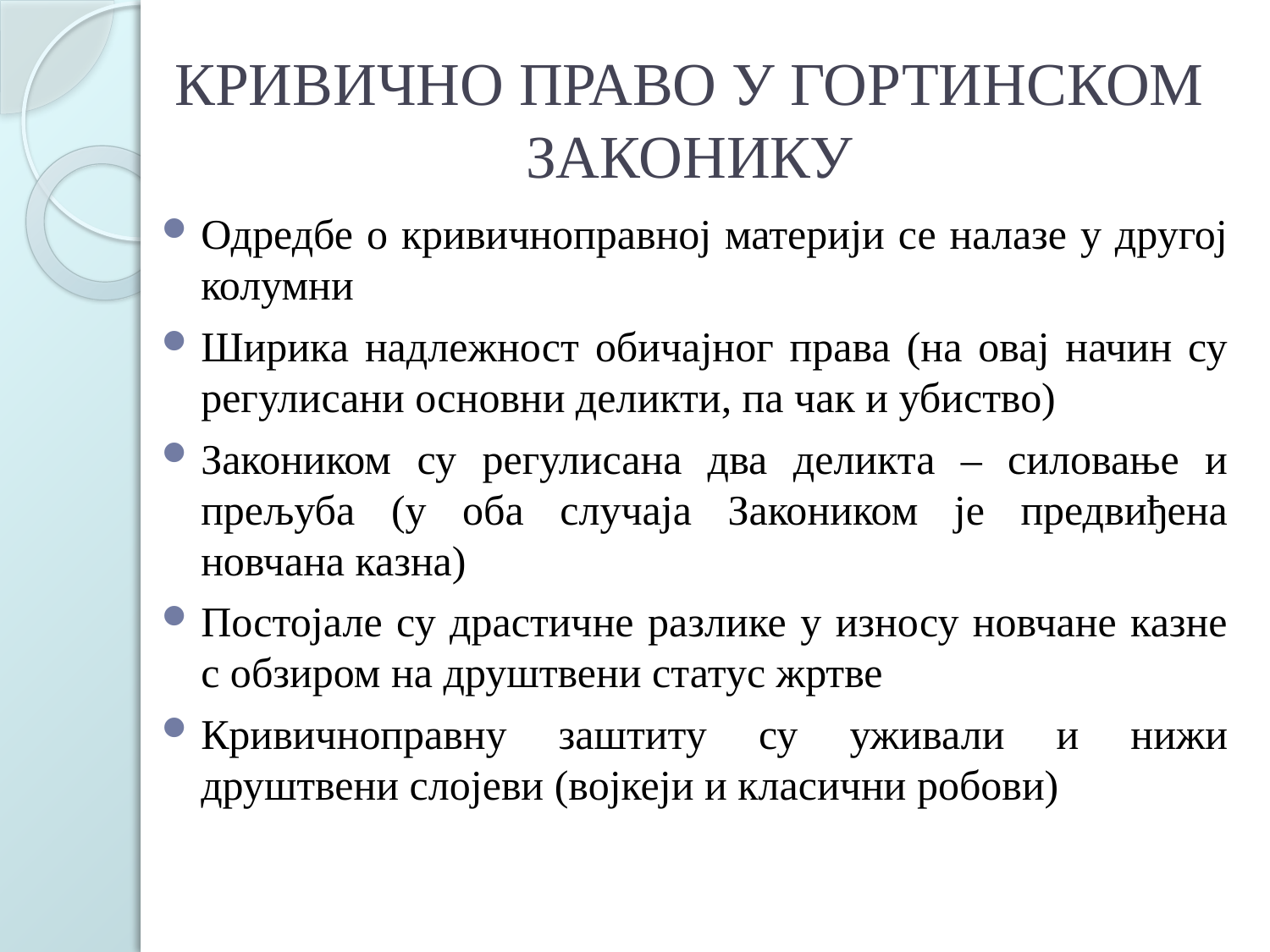

# КРИВИЧНО ПРАВО У ГОРТИНСКОМ ЗАКОНИКУ
Одредбе о кривичноправној материји се налазе у другој колумни
Ширика надлежност обичајног права (на овај начин су регулисани основни деликти, па чак и убиство)
Закоником су регулисана два деликта – силовање и прељуба (у оба случаја Закоником је предвиђена новчана казна)
Постојале су драстичне разлике у износу новчане казне с обзиром на друштвени статус жртве
Кривичноправну заштиту су уживали и нижи друштвени слојеви (војкеји и класични робови)